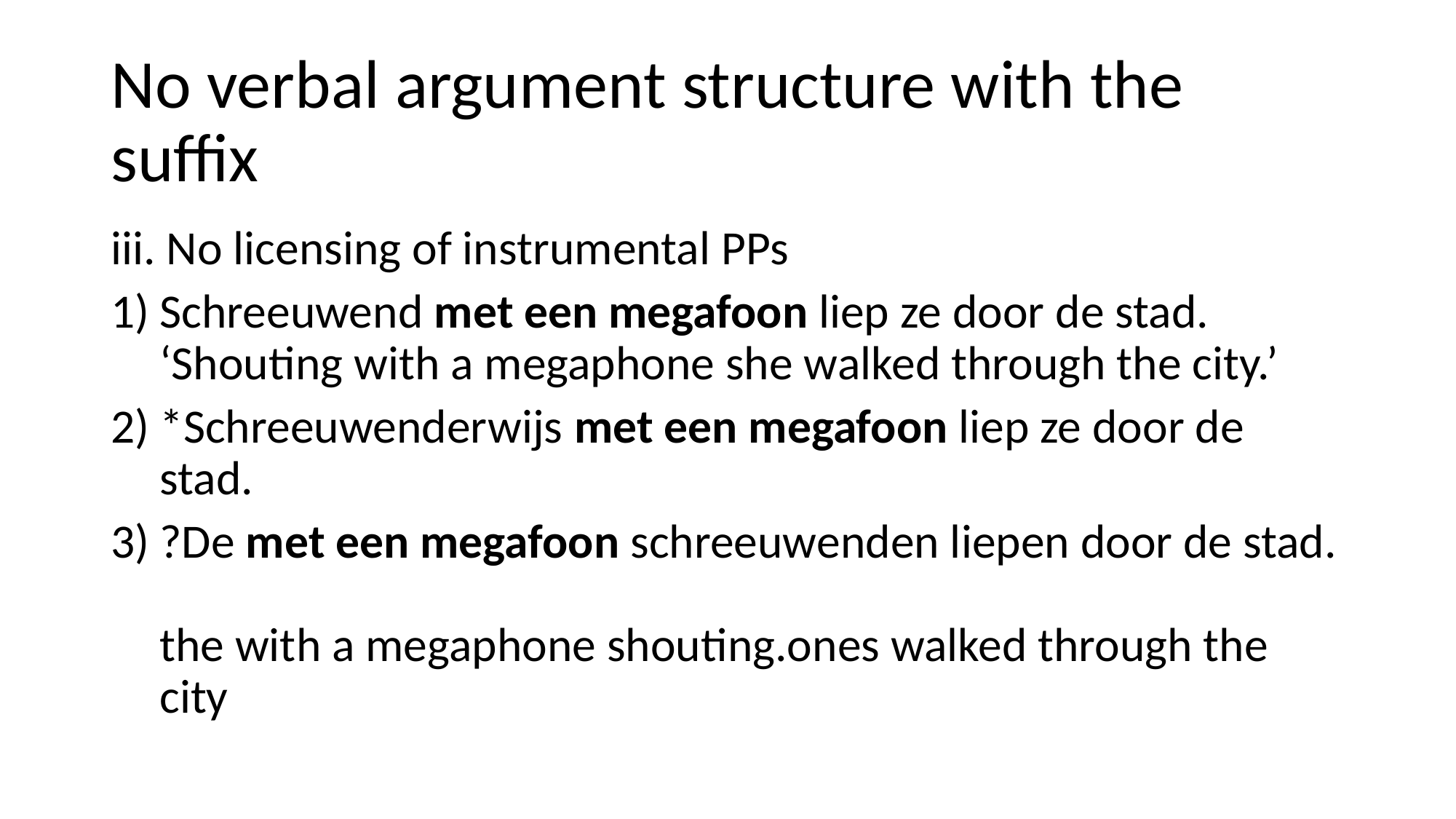

# No verbal argument structure with the suffix
iii. No licensing of instrumental PPs
Schreeuwend met een megafoon liep ze door de stad.
‘Shouting with a megaphone she walked through the city.’
*Schreeuwenderwijs met een megafoon liep ze door de stad.
?De met een megafoon schreeuwenden liepen door de stad.
the with a megaphone shouting.ones walked through the city